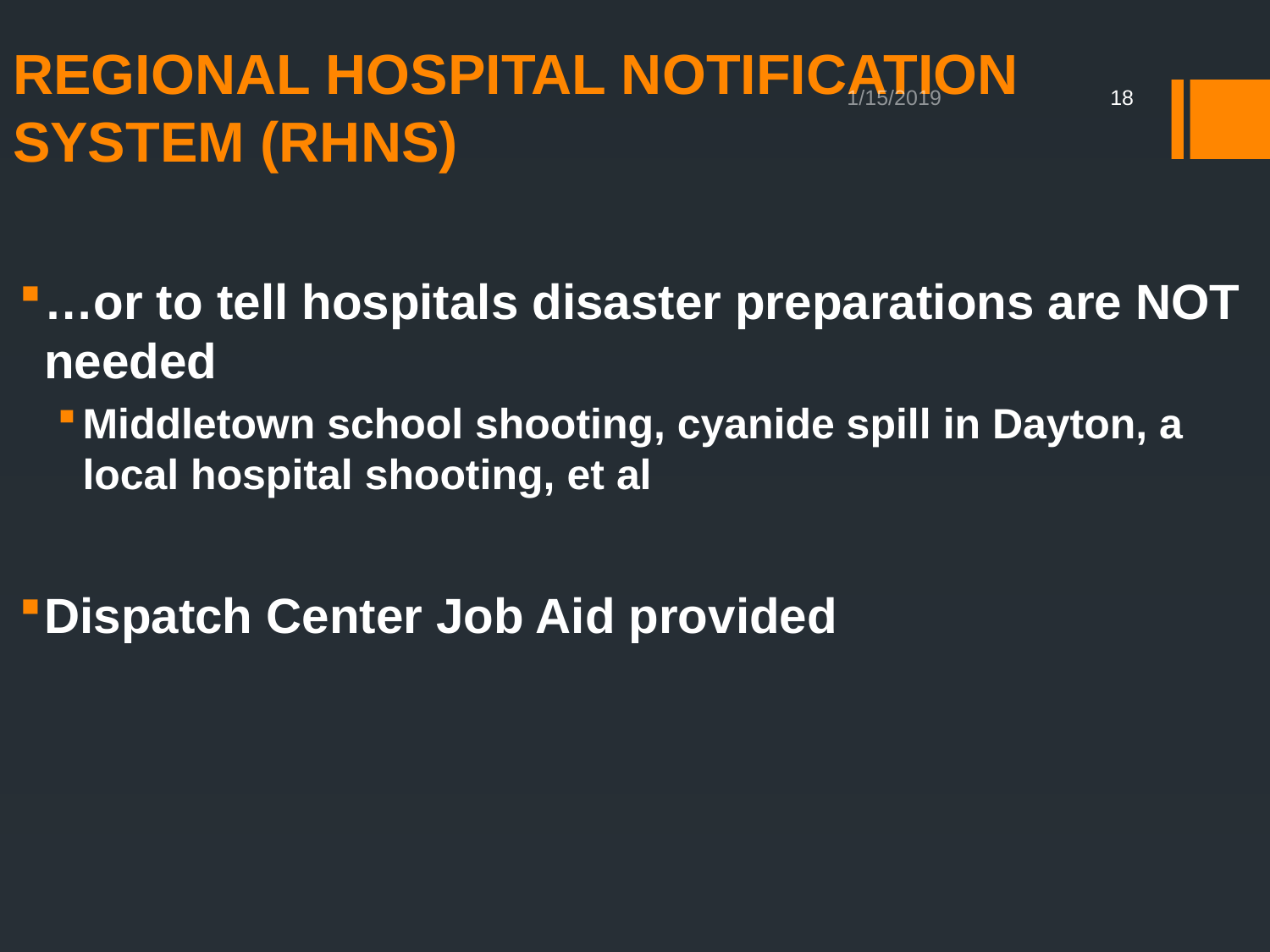

# REGIONAL HOSPITAL NOTIFICATION SYSTEM (RHNS)
1/15/2019
18

…or to tell hospitals disaster preparations are NOT needed
Middletown school shooting, cyanide spill in Dayton, a local hospital shooting, et al

Dispatch Center Job Aid provided